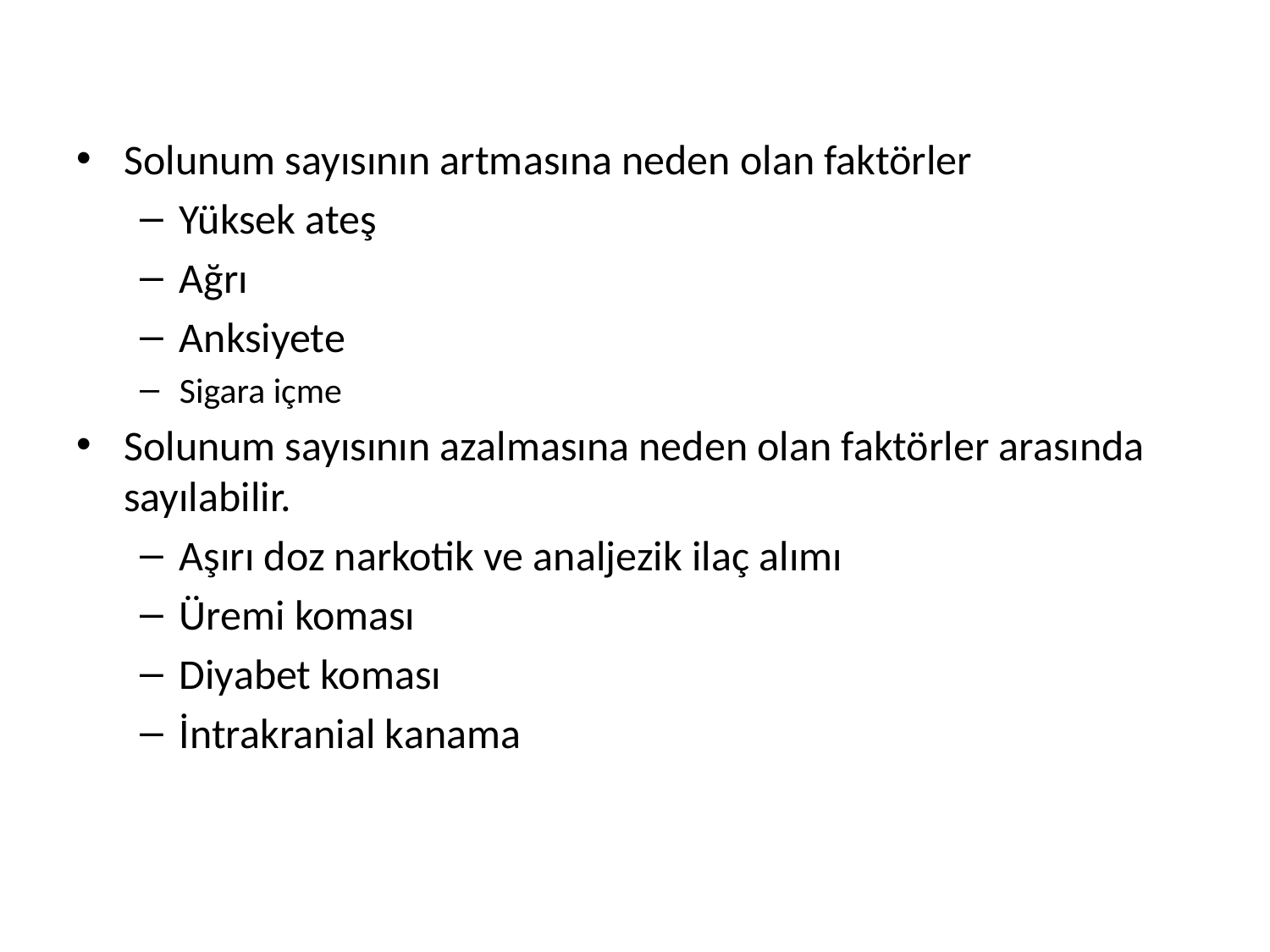

Solunum sayısının artmasına neden olan faktörler
Yüksek ateş
Ağrı
Anksiyete
Sigara içme
Solunum sayısının azalmasına neden olan faktörler arasında sayılabilir.
Aşırı doz narkotik ve analjezik ilaç alımı
Üremi koması
Diyabet koması
İntrakranial kanama